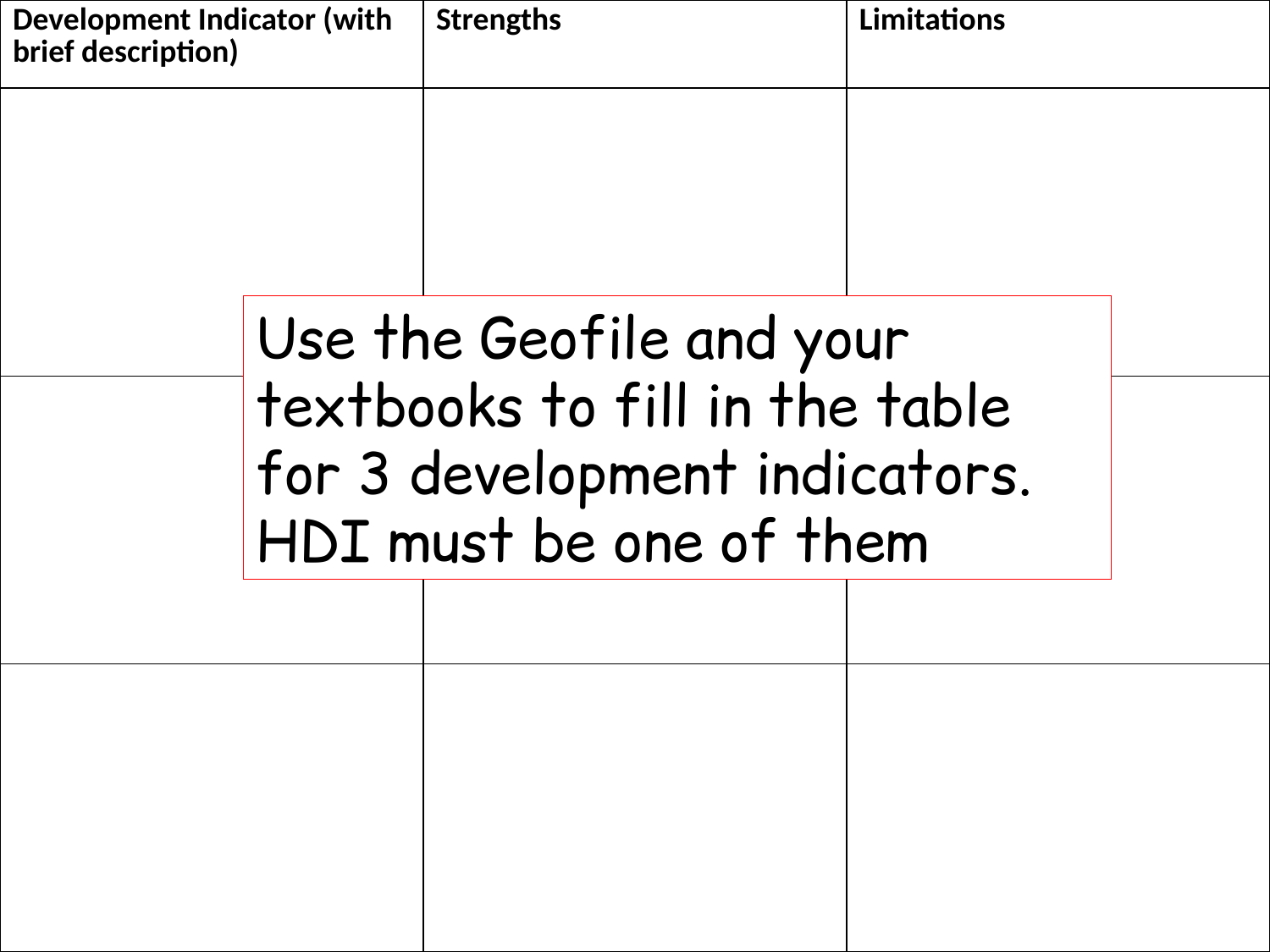

| Development Indicator (with brief description) | Strengths | Limitations |
| --- | --- | --- |
|  |  |  |
|  |  |  |
|  |  |  |
Use the Geofile and your textbooks to fill in the table for 3 development indicators. HDI must be one of them